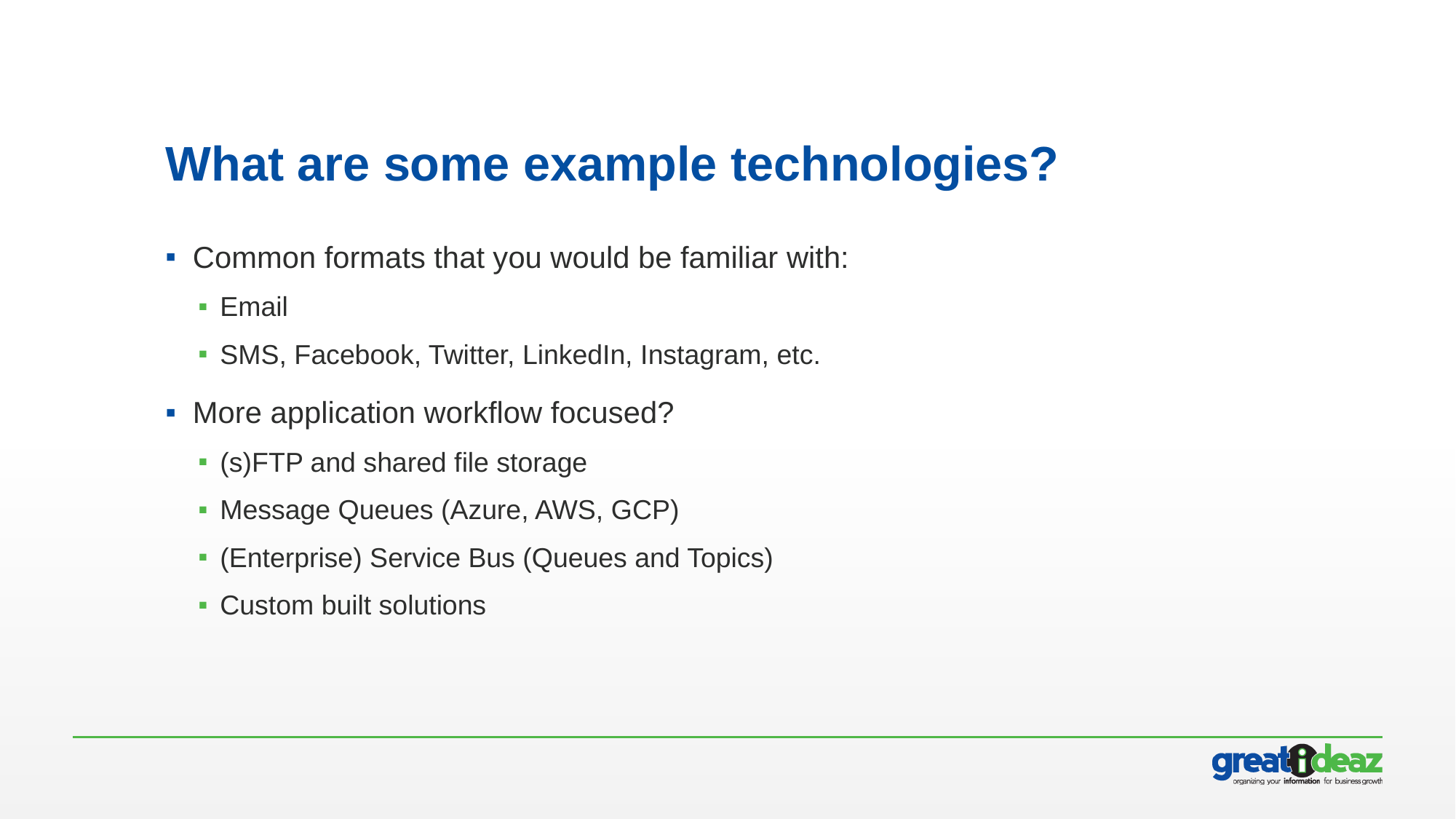

# What are some example technologies?
Common formats that you would be familiar with:
Email
SMS, Facebook, Twitter, LinkedIn, Instagram, etc.
More application workflow focused?
(s)FTP and shared file storage
Message Queues (Azure, AWS, GCP)
(Enterprise) Service Bus (Queues and Topics)
Custom built solutions